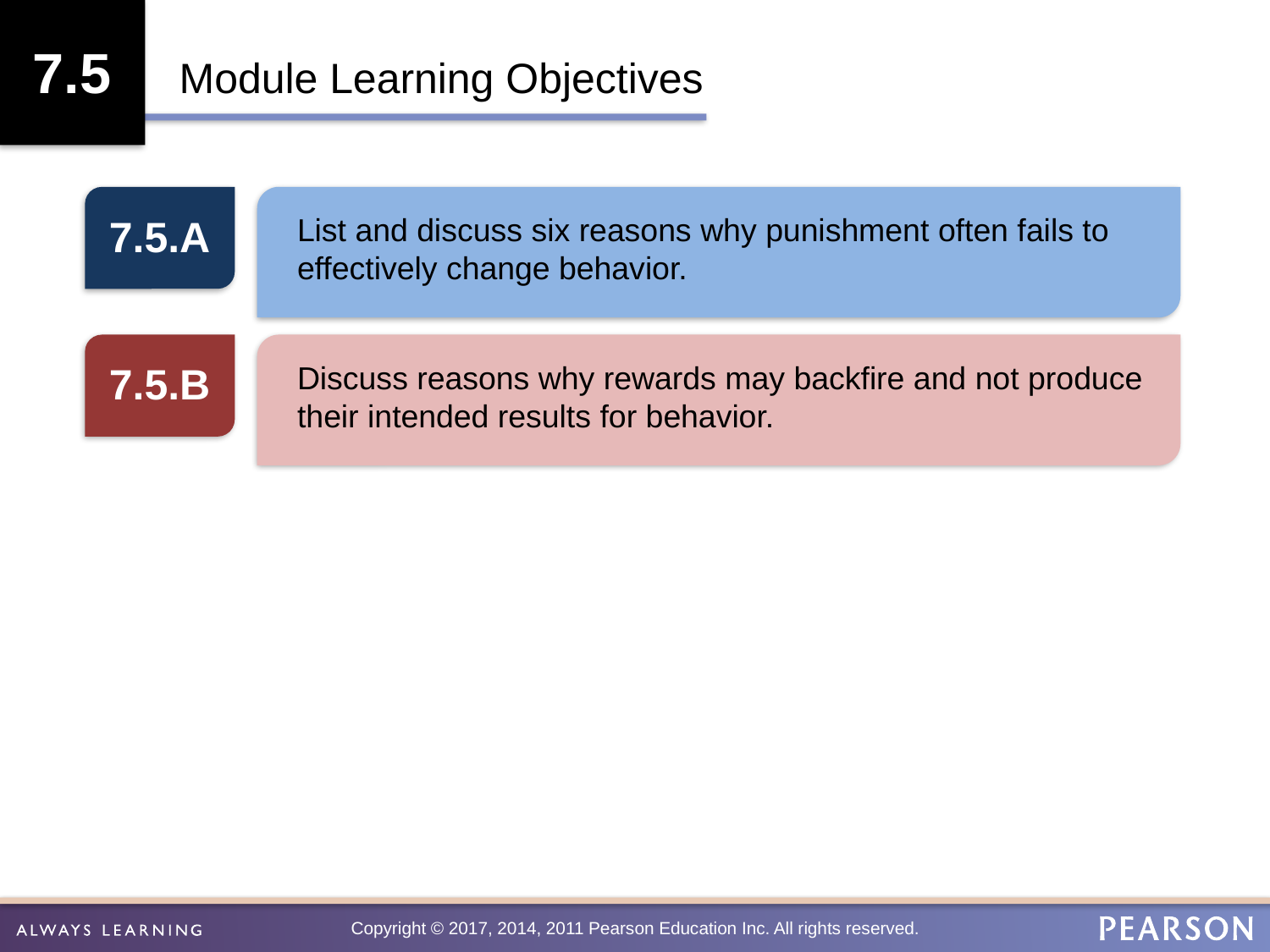

7.5
Module Learning Objectives

7.5.A

List and discuss six reasons why punishment often fails to effectively change behavior.

7.5.B

Discuss reasons why rewards may backfire and not produce their intended results for behavior.